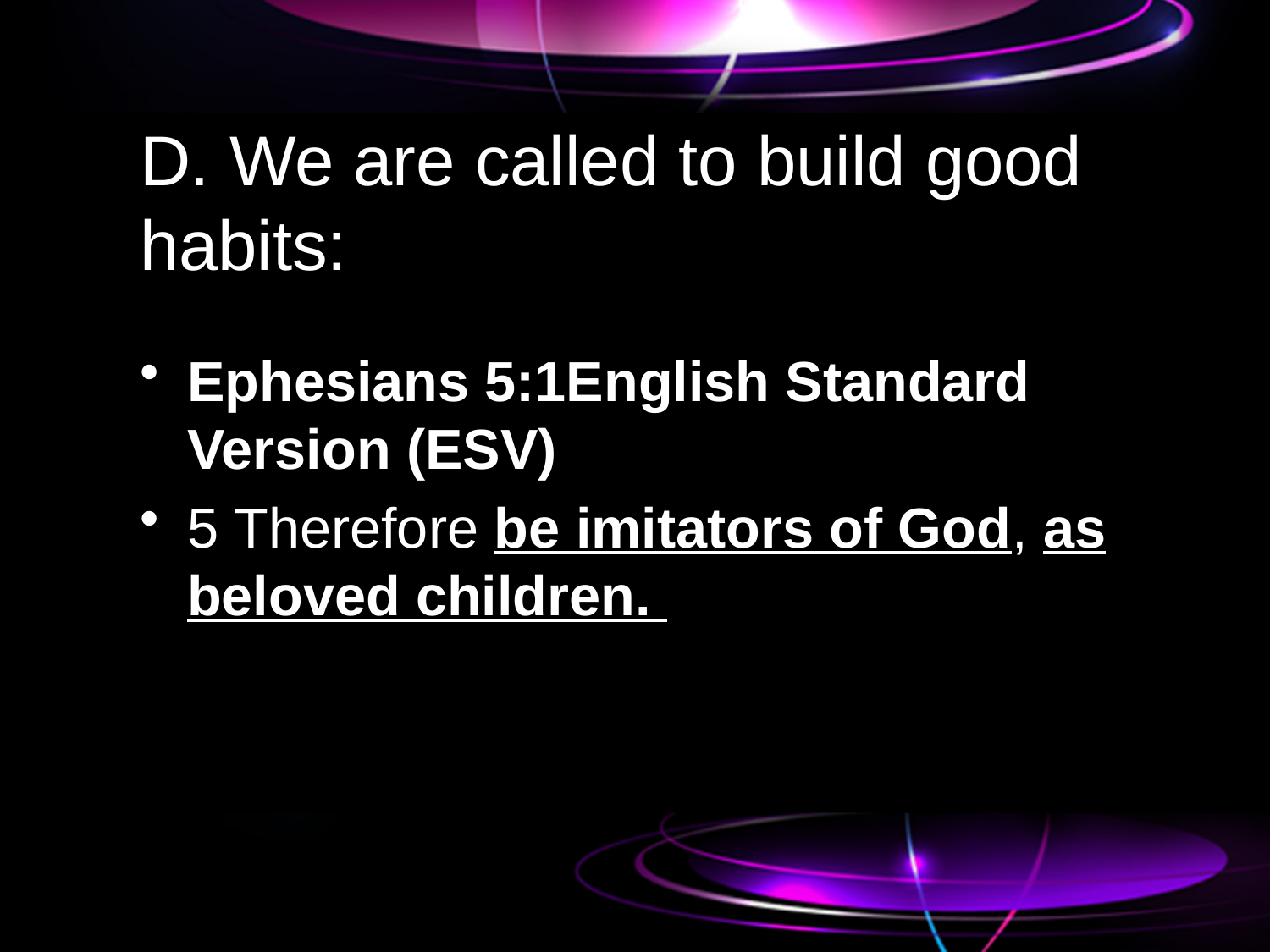

# D. We are called to build good habits:
Ephesians 5:1English Standard Version (ESV)
5 Therefore be imitators of God, as beloved children.